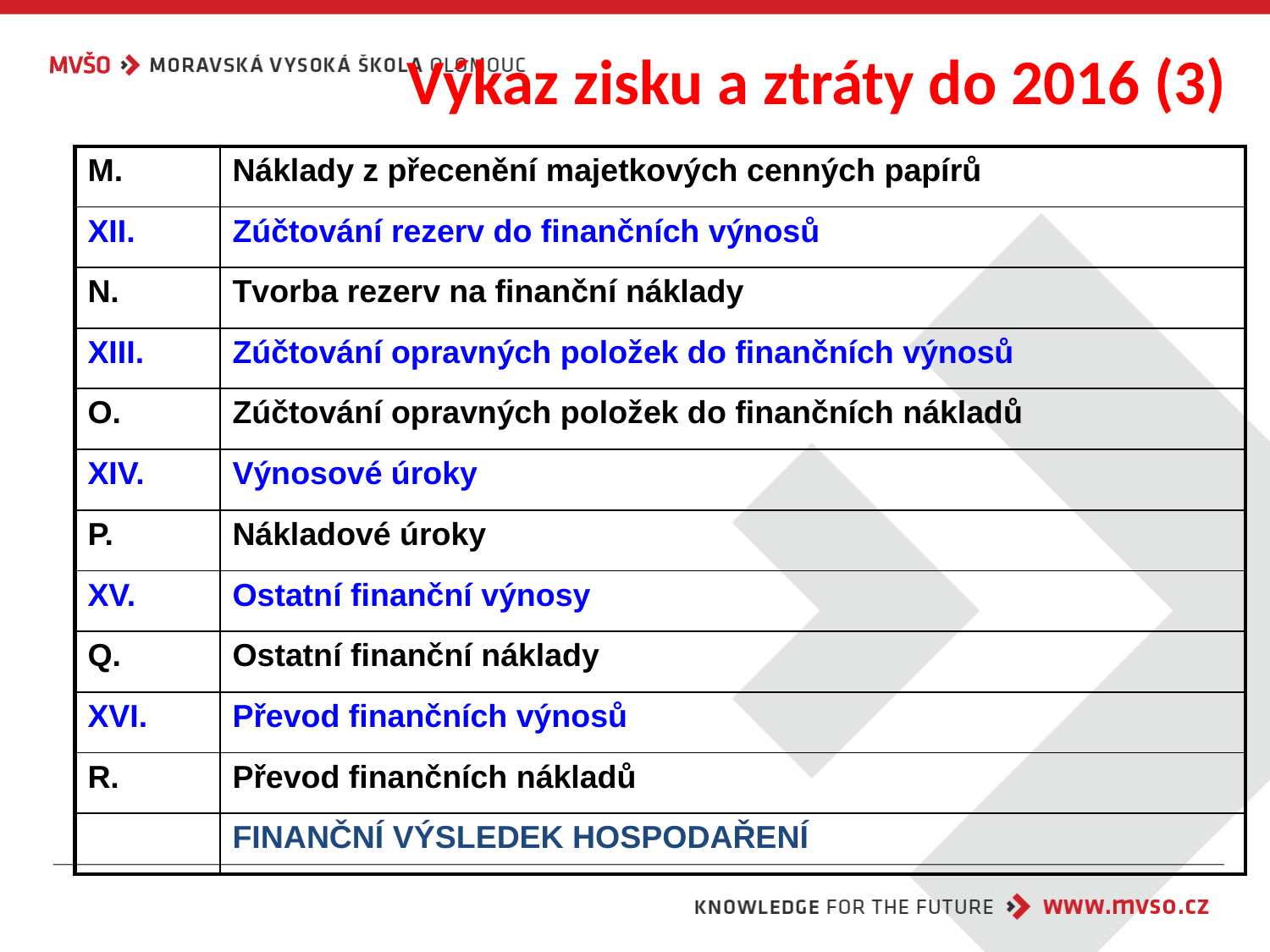

Výkaz zisku a ztráty do 2016 (3)
| M. | Náklady z přecenění majetkových cenných papírů |
| --- | --- |
| XII. | Zúčtování rezerv do finančních výnosů |
| N. | Tvorba rezerv na finanční náklady |
| XIII. | Zúčtování opravných položek do finančních výnosů |
| O. | Zúčtování opravných položek do finančních nákladů |
| XIV. | Výnosové úroky |
| P. | Nákladové úroky |
| XV. | Ostatní finanční výnosy |
| Q. | Ostatní finanční náklady |
| XVI. | Převod finančních výnosů |
| R. | Převod finančních nákladů |
|  | FINANČNÍ VÝSLEDEK HOSPODAŘENÍ |